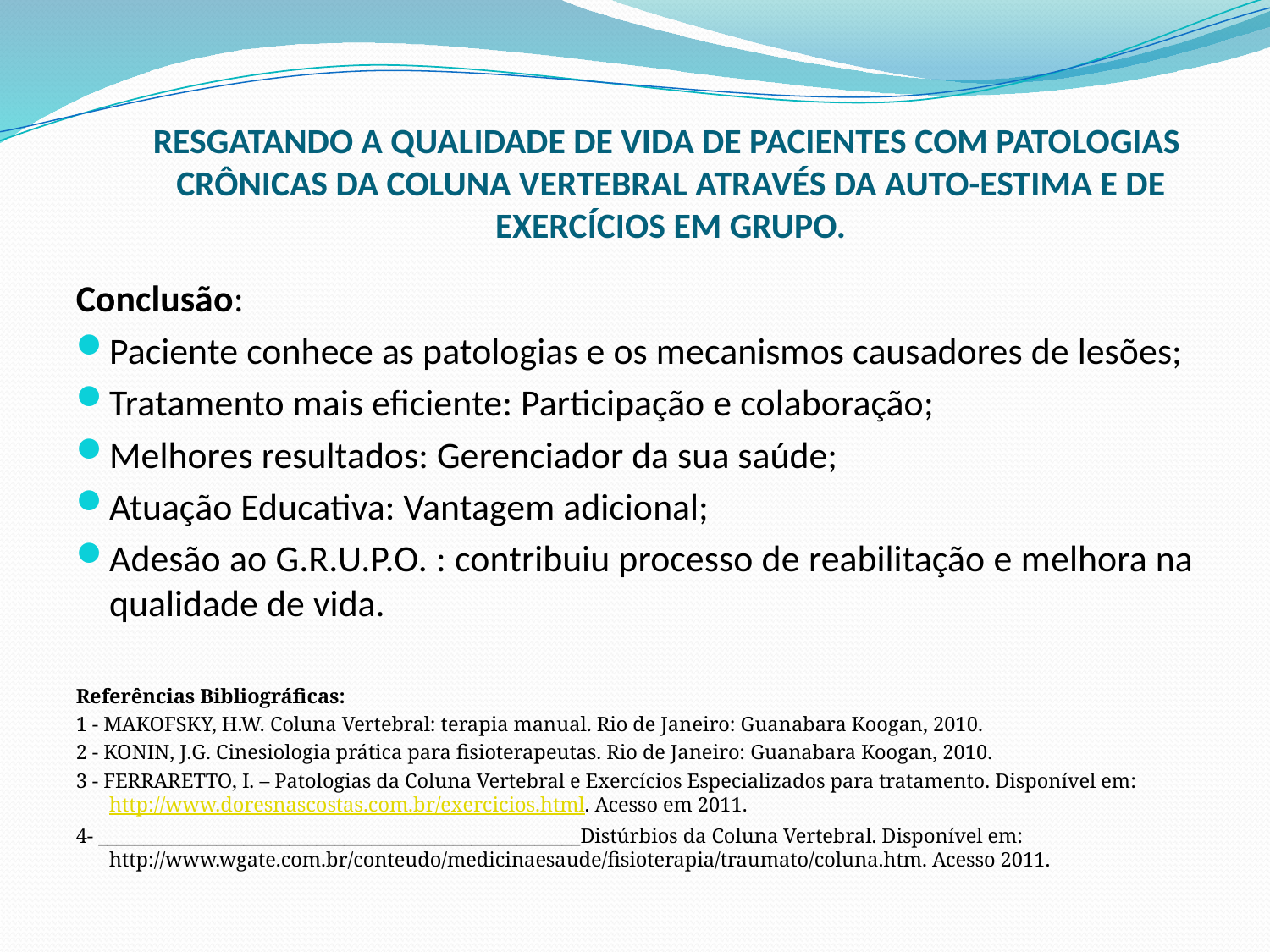

# RESGATANDO A QUALIDADE DE VIDA DE PACIENTES COM PATOLOGIAS CRÔNICAS DA COLUNA VERTEBRAL ATRAVÉS DA AUTO-ESTIMA E DE EXERCÍCIOS EM GRUPO.
Conclusão:
Paciente conhece as patologias e os mecanismos causadores de lesões;
Tratamento mais eficiente: Participação e colaboração;
Melhores resultados: Gerenciador da sua saúde;
Atuação Educativa: Vantagem adicional;
Adesão ao G.R.U.P.O. : contribuiu processo de reabilitação e melhora na qualidade de vida.

Referências Bibliográficas:
1 - MAKOFSKY, H.W. Coluna Vertebral: terapia manual. Rio de Janeiro: Guanabara Koogan, 2010.
2 - KONIN, J.G. Cinesiologia prática para fisioterapeutas. Rio de Janeiro: Guanabara Koogan, 2010.
3 - FERRARETTO, I. – Patologias da Coluna Vertebral e Exercícios Especializados para tratamento. Disponível em: http://www.doresnascostas.com.br/exercicios.html. Acesso em 2011.
4- _____________________________________________________Distúrbios da Coluna Vertebral. Disponível em: http://www.wgate.com.br/conteudo/medicinaesaude/fisioterapia/traumato/coluna.htm. Acesso 2011.